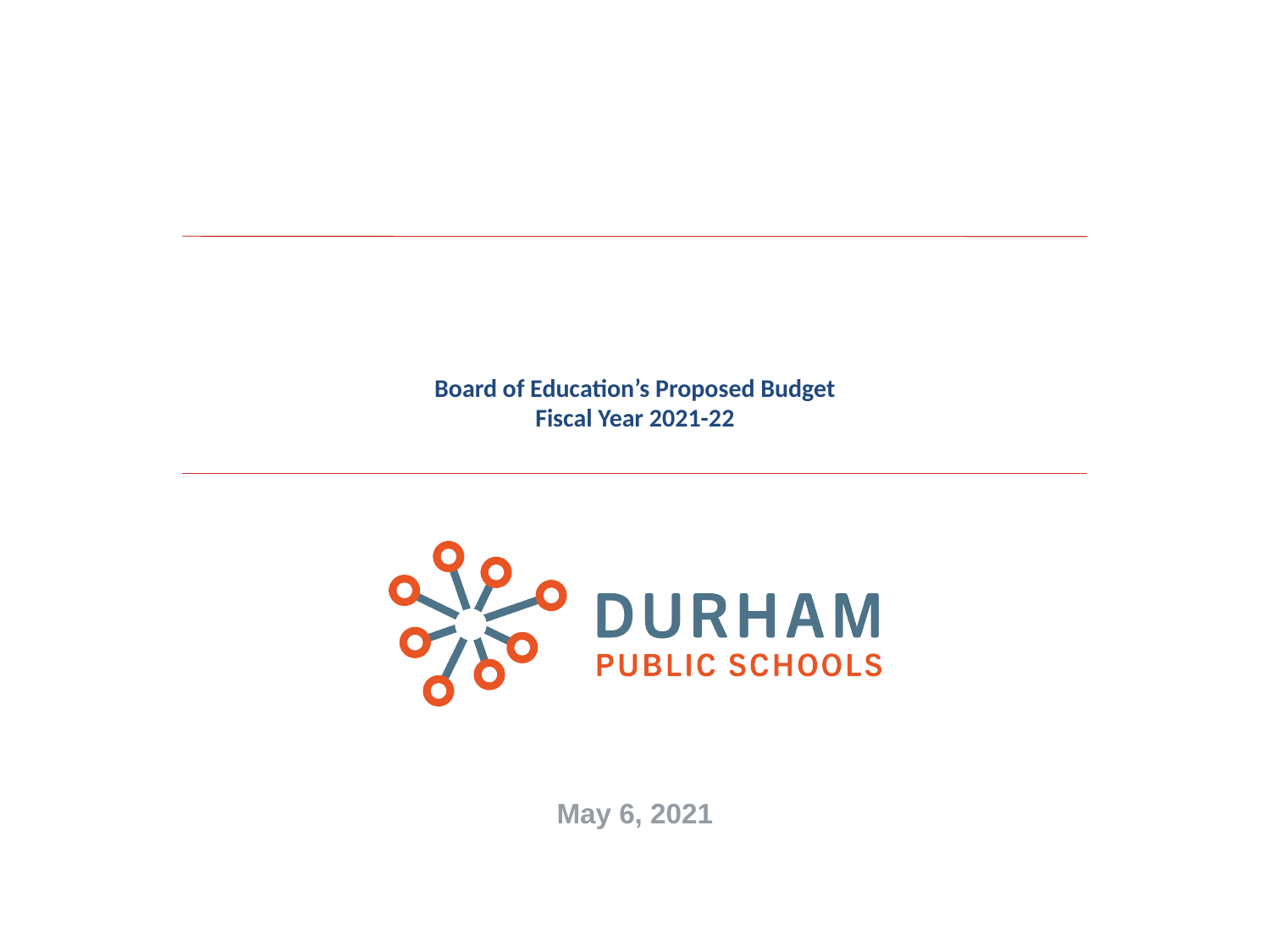

Board of Education’s Proposed Budget
Fiscal Year 2021-22

May 6, 2021